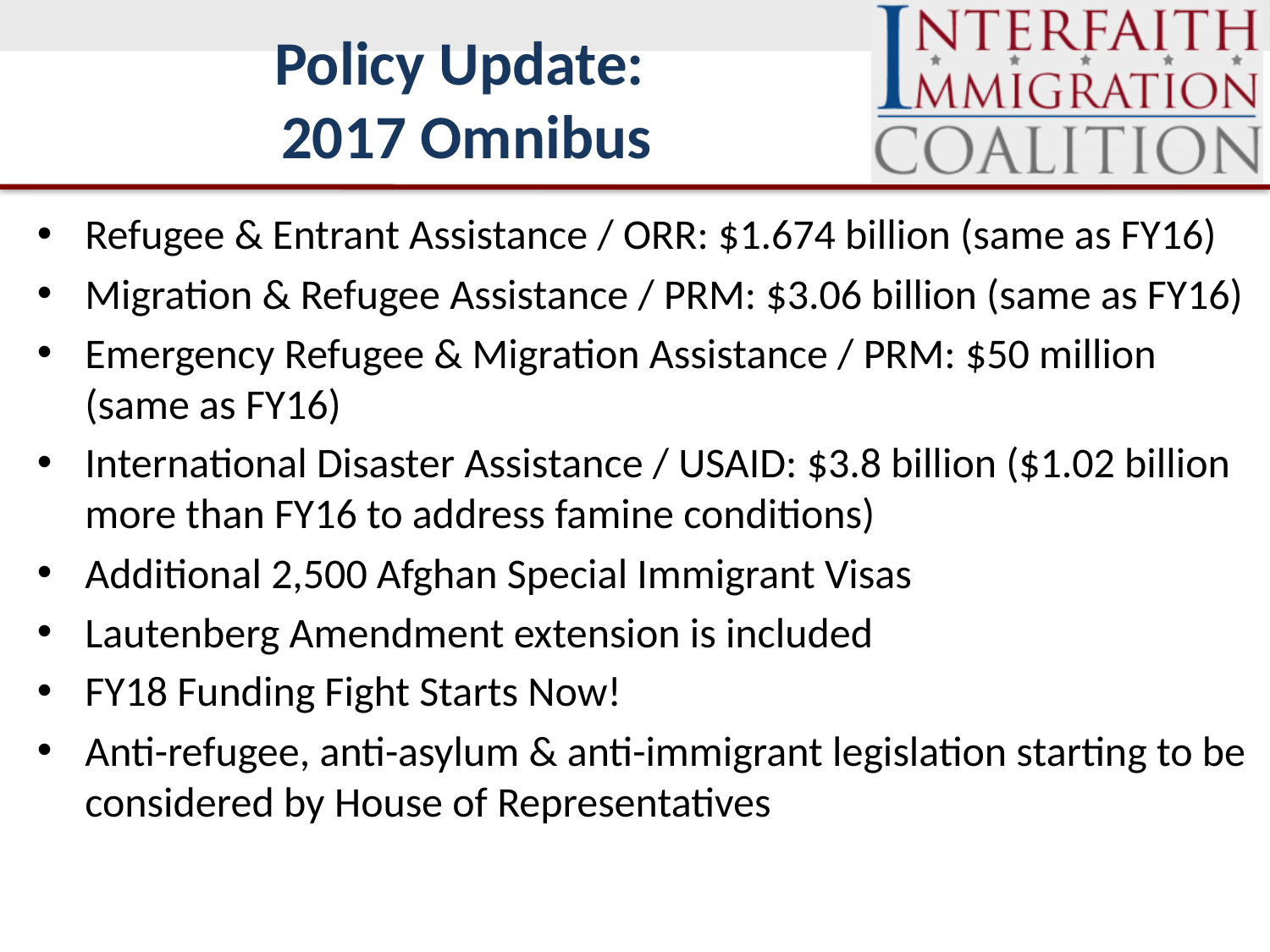

# Policy Update: 2017 Omnibus
Refugee & Entrant Assistance / ORR: $1.674 billion (same as FY16)
Migration & Refugee Assistance / PRM: $3.06 billion (same as FY16)
Emergency Refugee & Migration Assistance / PRM: $50 million (same as FY16)
International Disaster Assistance / USAID: $3.8 billion ($1.02 billion more than FY16 to address famine conditions)
Additional 2,500 Afghan Special Immigrant Visas
Lautenberg Amendment extension is included
FY18 Funding Fight Starts Now!
Anti-refugee, anti-asylum & anti-immigrant legislation starting to be considered by House of Representatives